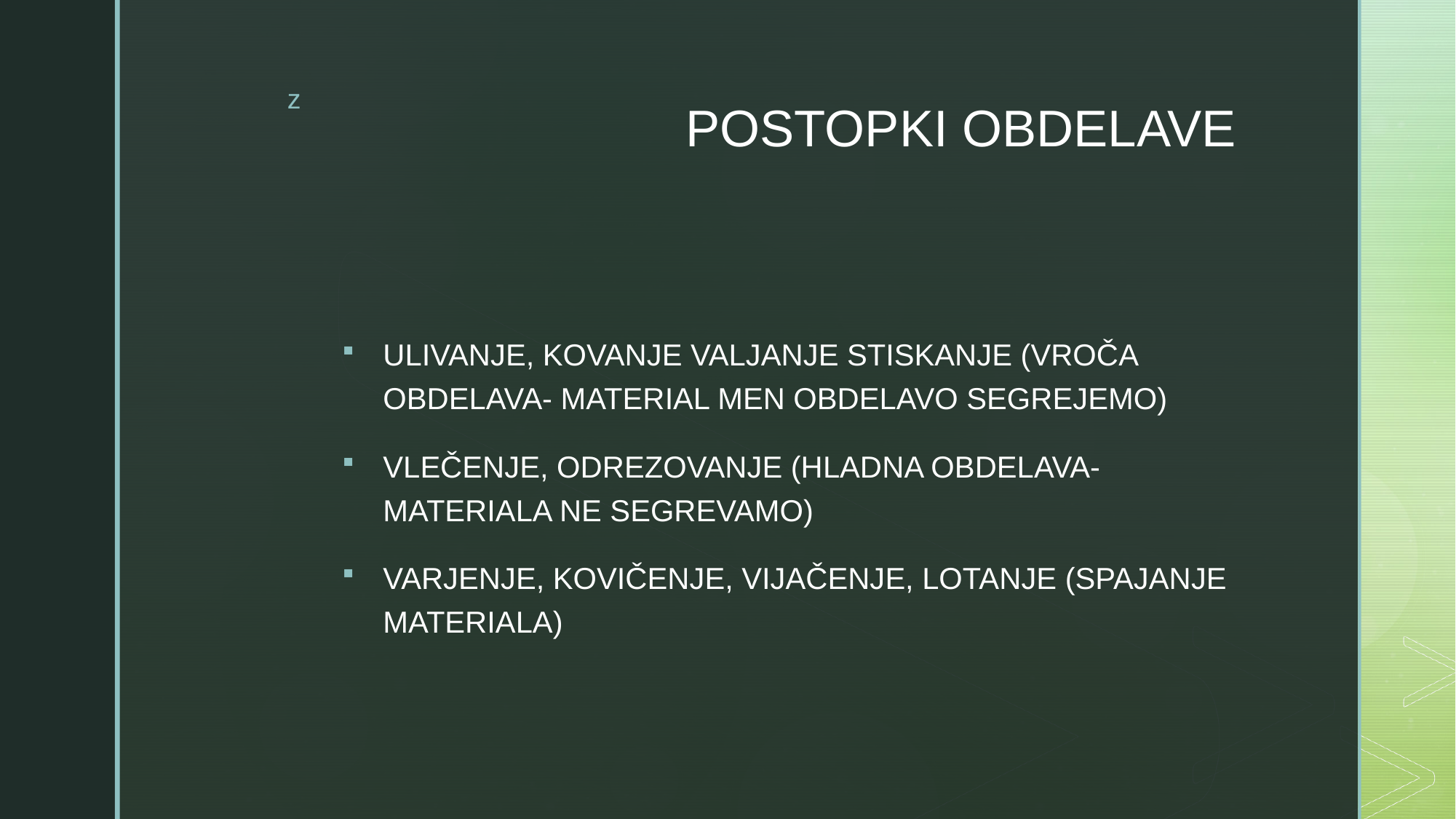

# POSTOPKI OBDELAVE
ULIVANJE, KOVANJE VALJANJE STISKANJE (VROČA OBDELAVA- MATERIAL MEN OBDELAVO SEGREJEMO)
VLEČENJE, ODREZOVANJE (HLADNA OBDELAVA- MATERIALA NE SEGREVAMO)
VARJENJE, KOVIČENJE, VIJAČENJE, LOTANJE (SPAJANJE MATERIALA)